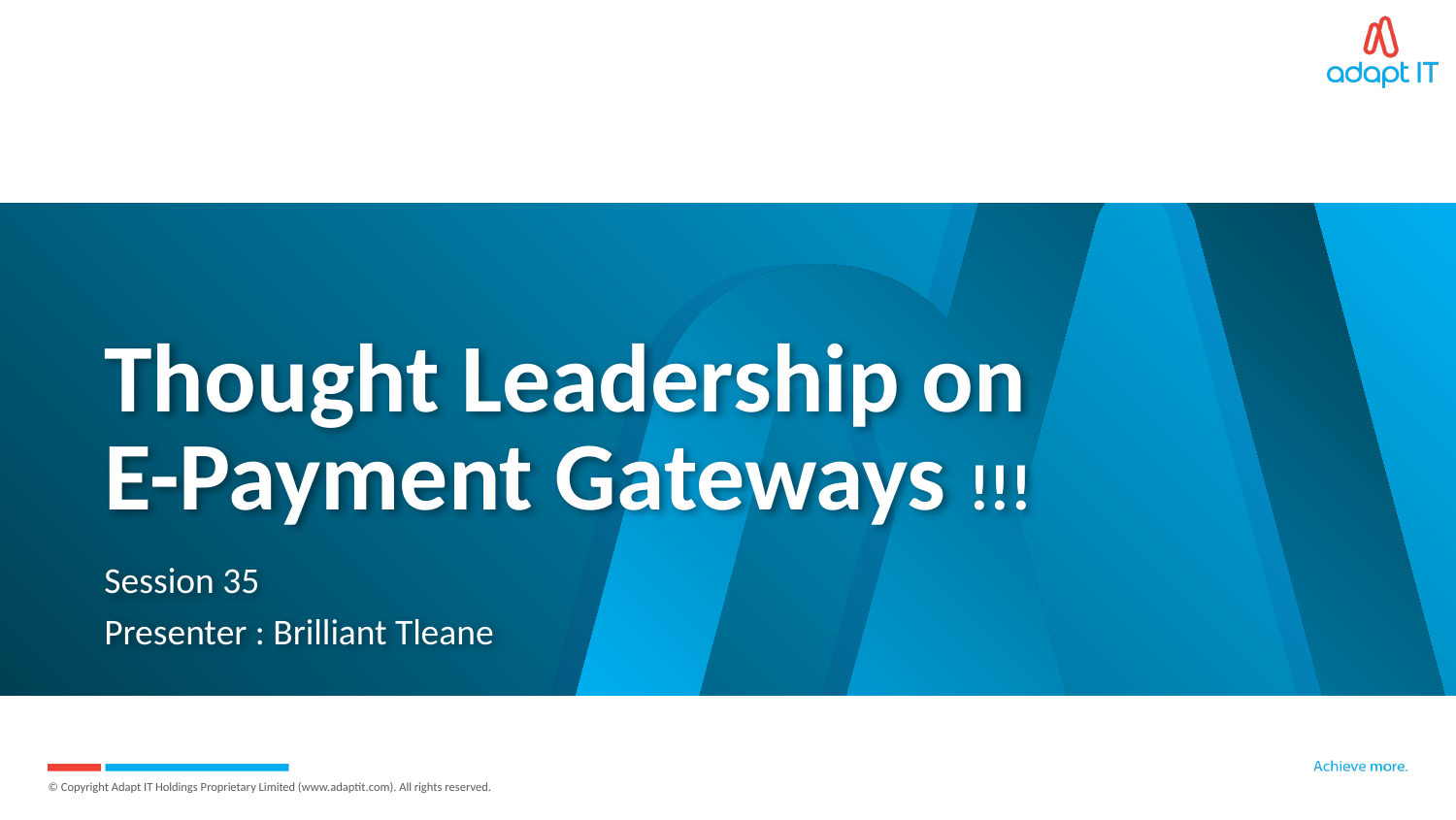

# Thought Leadership on E-Payment Gateways !!!
Session 35
Presenter : Brilliant Tleane